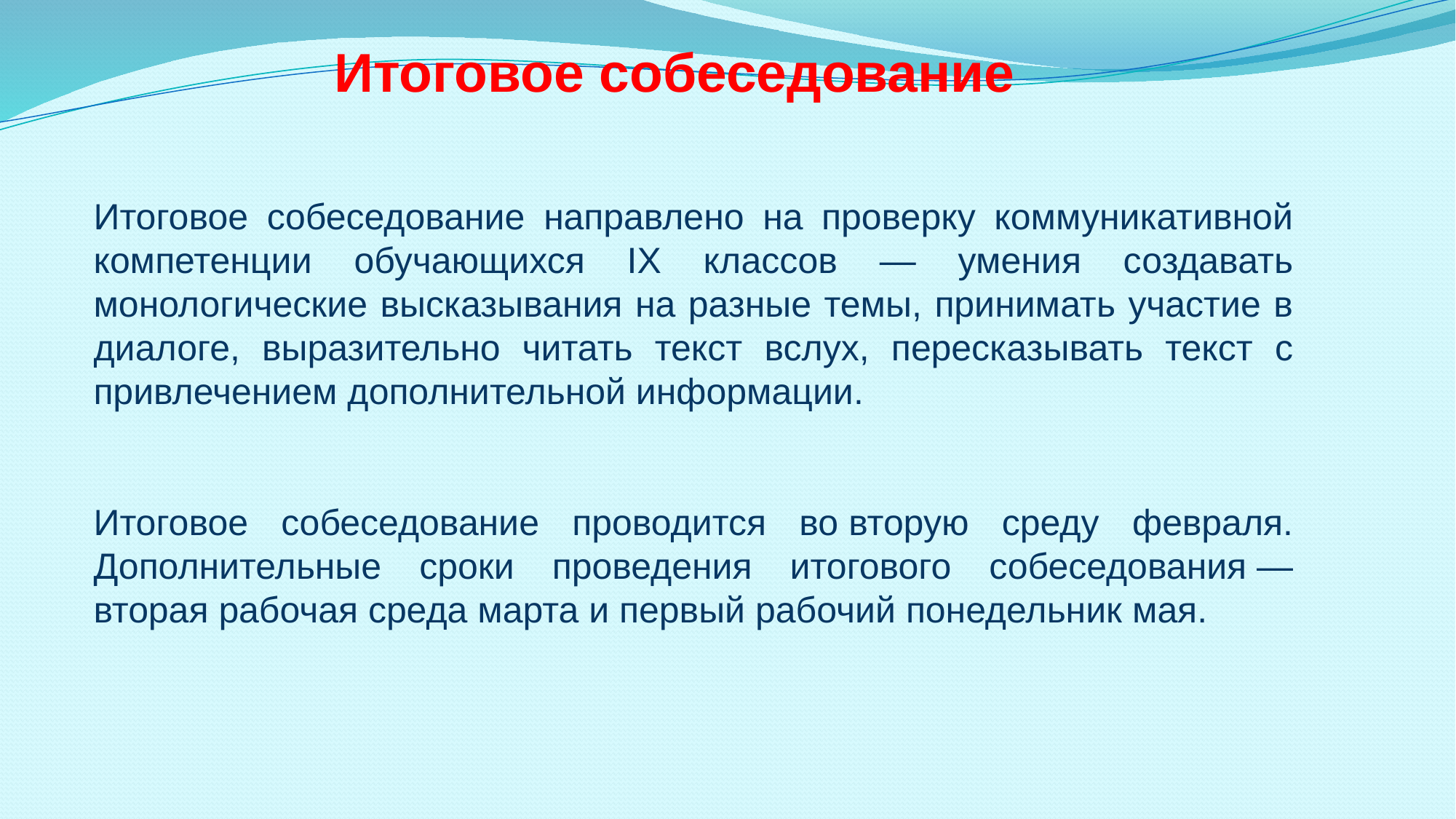

Итоговое собеседование
Итоговое собеседование направлено на проверку коммуникативной компетенции обучающихся IX классов — умения создавать монологические высказывания на разные темы, принимать участие в диалоге, выразительно читать текст вслух, пересказывать текст с привлечением дополнительной информации.

Итоговое собеседование проводится во вторую среду февраля. Дополнительные сроки проведения итогового собеседования — вторая рабочая среда марта и первый рабочий понедельник мая.